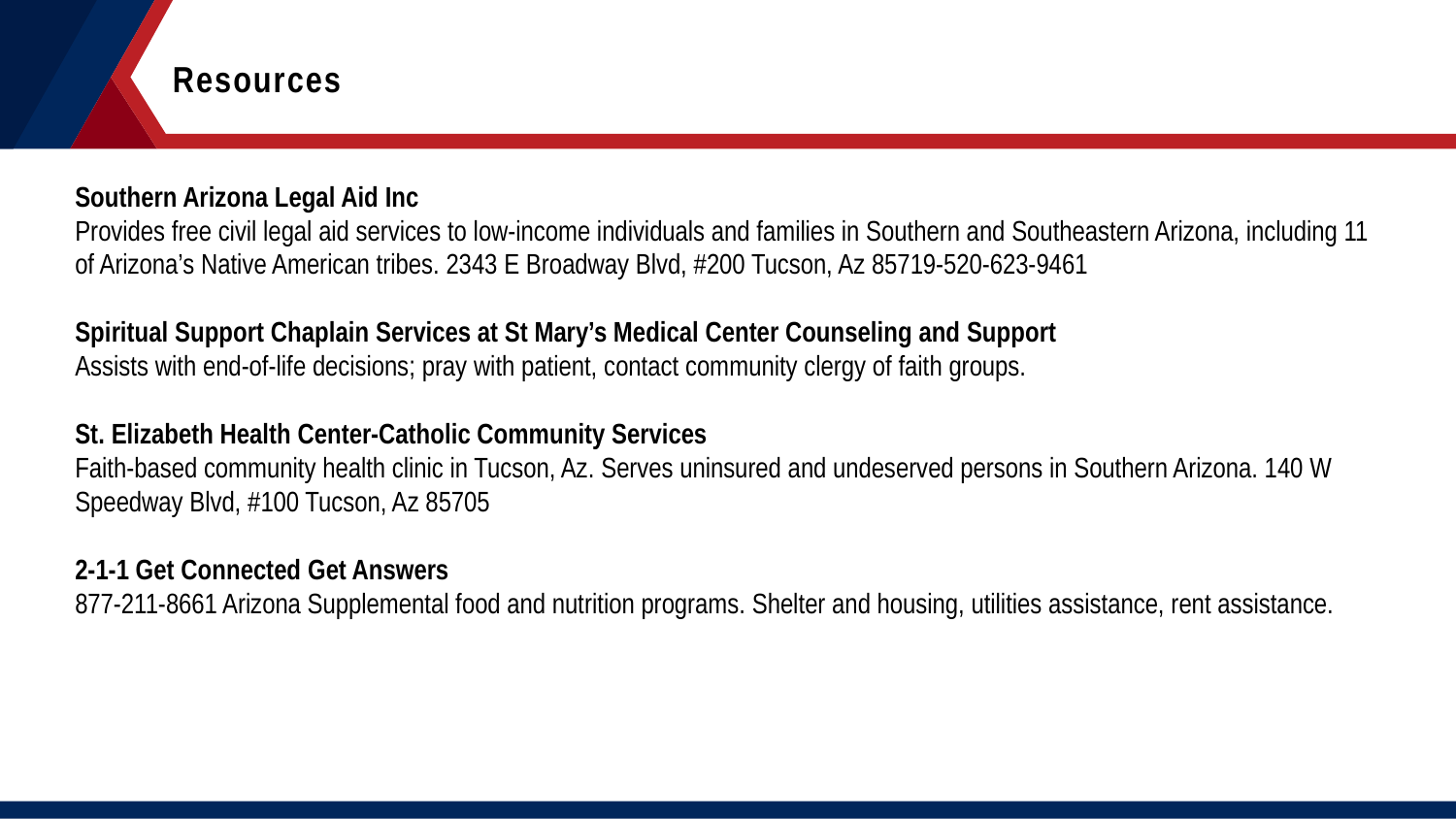

Resources
Southern Arizona Legal Aid Inc
Provides free civil legal aid services to low-income individuals and families in Southern and Southeastern Arizona, including 11 of Arizona’s Native American tribes. 2343 E Broadway Blvd, #200 Tucson, Az 85719-520-623-9461

Spiritual Support Chaplain Services at St Mary’s Medical Center Counseling and Support
Assists with end-of-life decisions; pray with patient, contact community clergy of faith groups.

St. Elizabeth Health Center-Catholic Community Services
Faith-based community health clinic in Tucson, Az. Serves uninsured and undeserved persons in Southern Arizona. 140 W Speedway Blvd, #100 Tucson, Az 85705

2-1-1 Get Connected Get Answers
877-211-8661 Arizona Supplemental food and nutrition programs. Shelter and housing, utilities assistance, rent assistance.